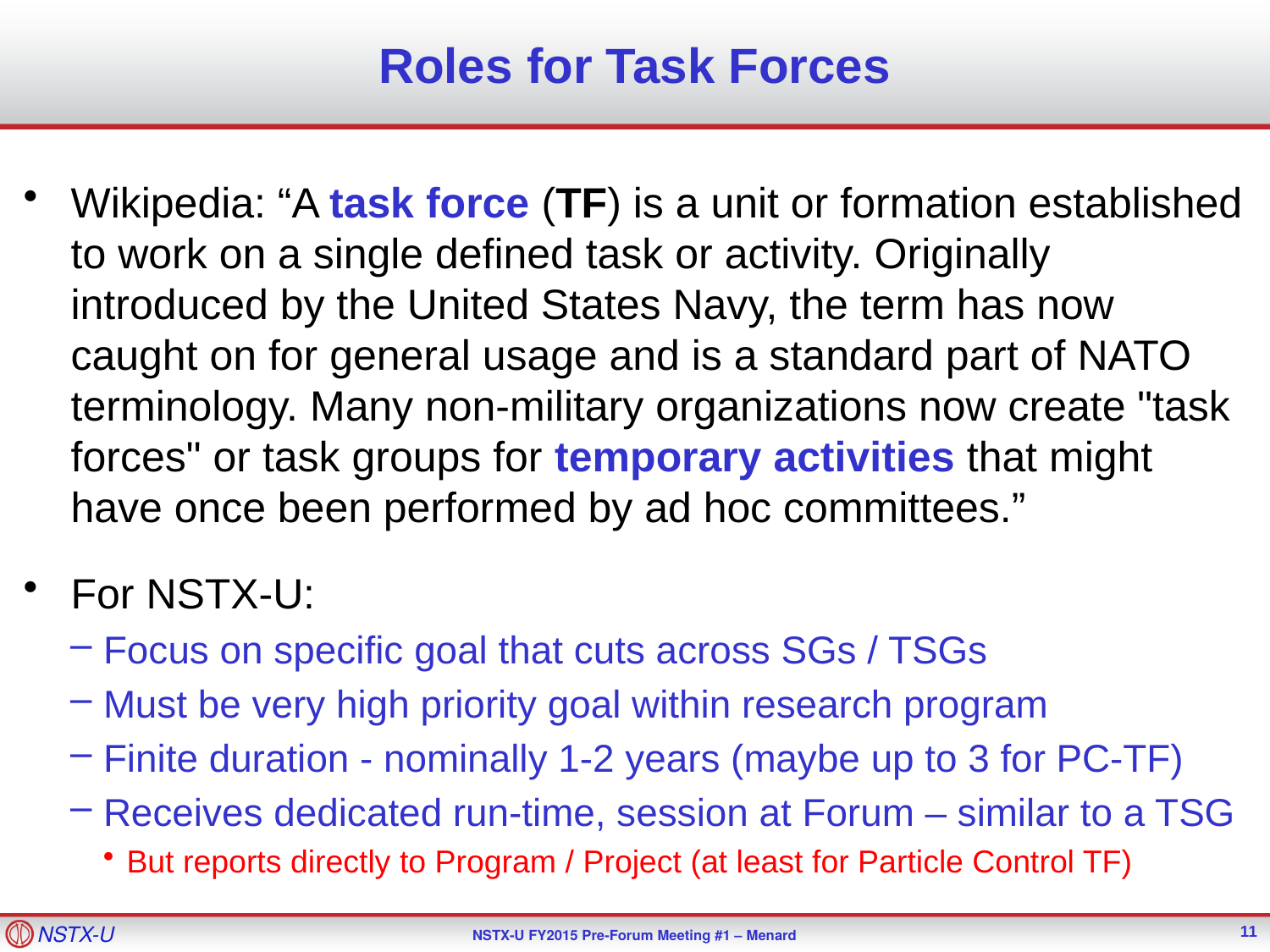

# Roles for Task Forces
Wikipedia: “A task force (TF) is a unit or formation established to work on a single defined task or activity. Originally introduced by the United States Navy, the term has now caught on for general usage and is a standard part of NATO terminology. Many non-military organizations now create "task forces" or task groups for temporary activities that might have once been performed by ad hoc committees.”

For NSTX-U:
Focus on specific goal that cuts across SGs / TSGs
Must be very high priority goal within research program
Finite duration - nominally 1-2 years (maybe up to 3 for PC-TF)
Receives dedicated run-time, session at Forum – similar to a TSG
But reports directly to Program / Project (at least for Particle Control TF)

11